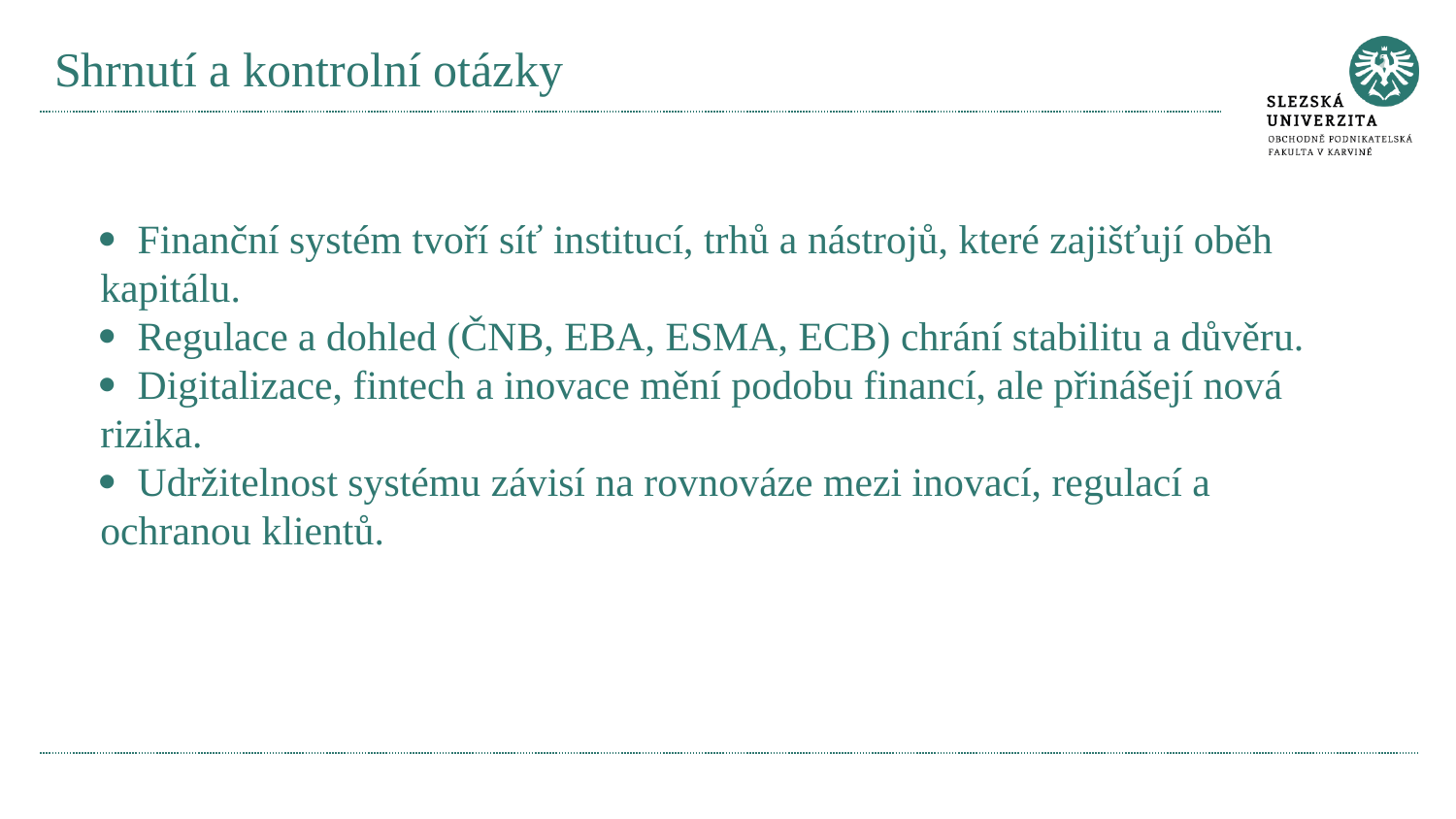

# Shrnutí a kontrolní otázky
•  Finanční systém tvoří síť institucí, trhů a nástrojů, které zajišťují oběh kapitálu.
•  Regulace a dohled (ČNB, EBA, ESMA, ECB) chrání stabilitu a důvěru.
•  Digitalizace, fintech a inovace mění podobu financí, ale přinášejí nová rizika.
•  Udržitelnost systému závisí na rovnováze mezi inovací, regulací a ochranou klientů.